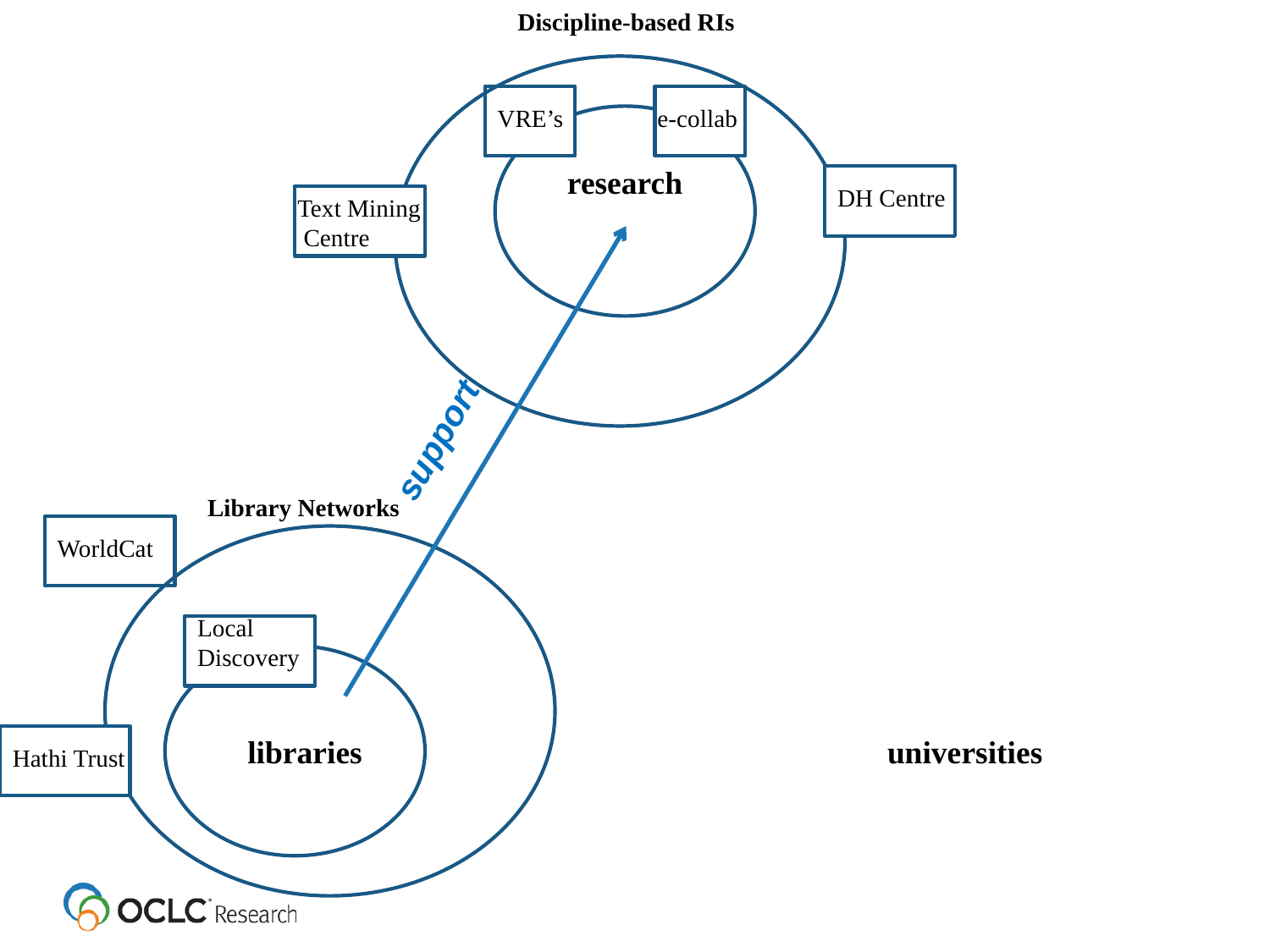

Discipline-based RIs

VRE’s
e-collab

research

DH Centre
Text Mining
 Centre

support
Library Networks

WorldCat

Local Discovery

libraries
universities
Hathi Trust